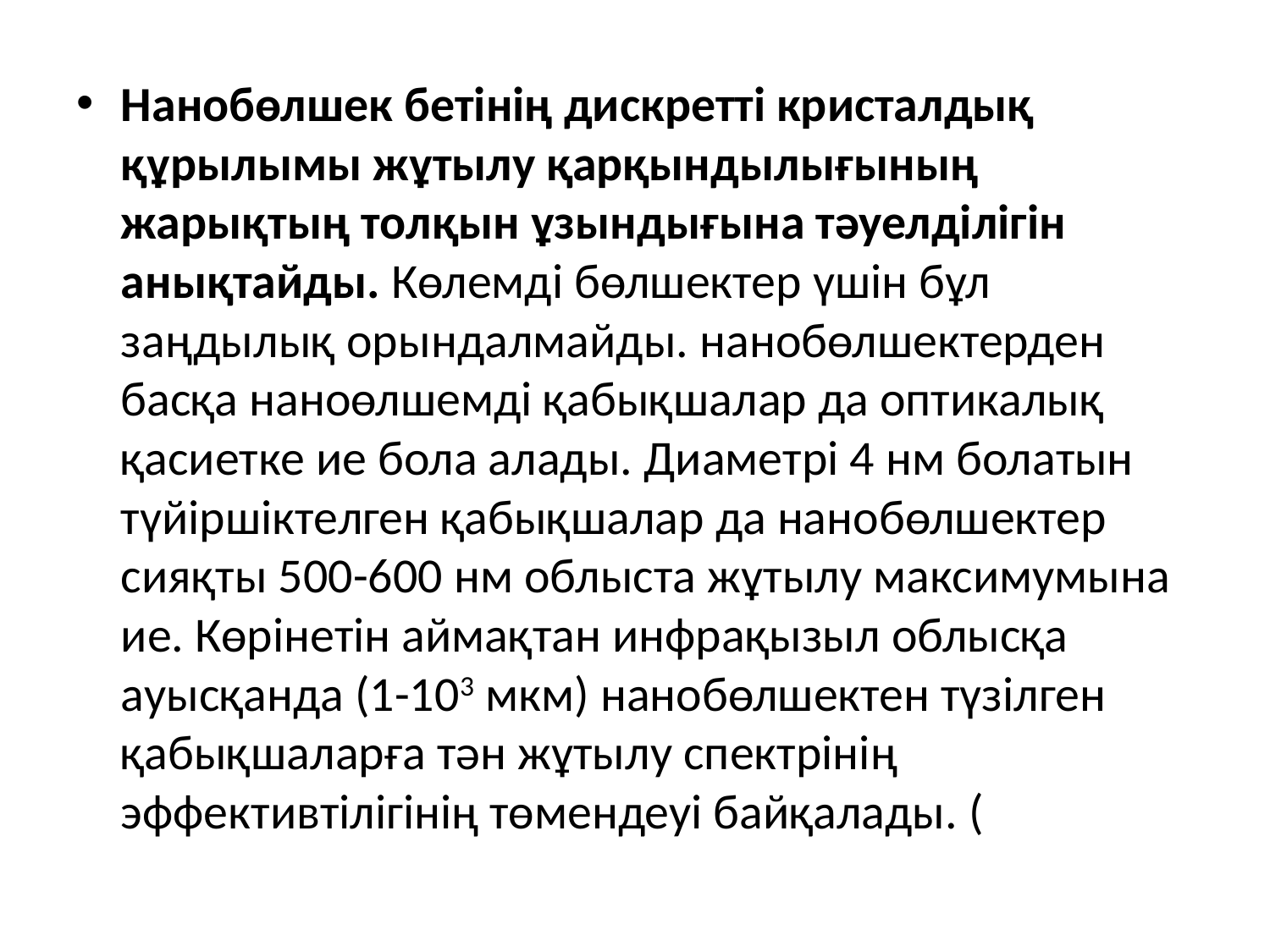

Нанобөлшек бетінің дискретті кристалдық құрылымы жұтылу қарқындылығының жарықтың толқын ұзындығына тәуелділігін анықтайды. Көлемді бөлшектер үшін бұл заңдылық орындалмайды. нанобөлшектерден басқа наноөлшемді қабықшалар да оптикалық қасиетке ие бола алады. Диаметрі 4 нм болатын түйіршіктелген қабықшалар да нанобөлшектер сияқты 500-600 нм облыста жұтылу максимумына ие. Көрінетін аймақтан инфрақызыл облысқа ауысқанда (1-103 мкм) нанобөлшектен түзілген қабықшаларға тән жұтылу спектрінің эффективтілігінің төмендеуі байқалады. (